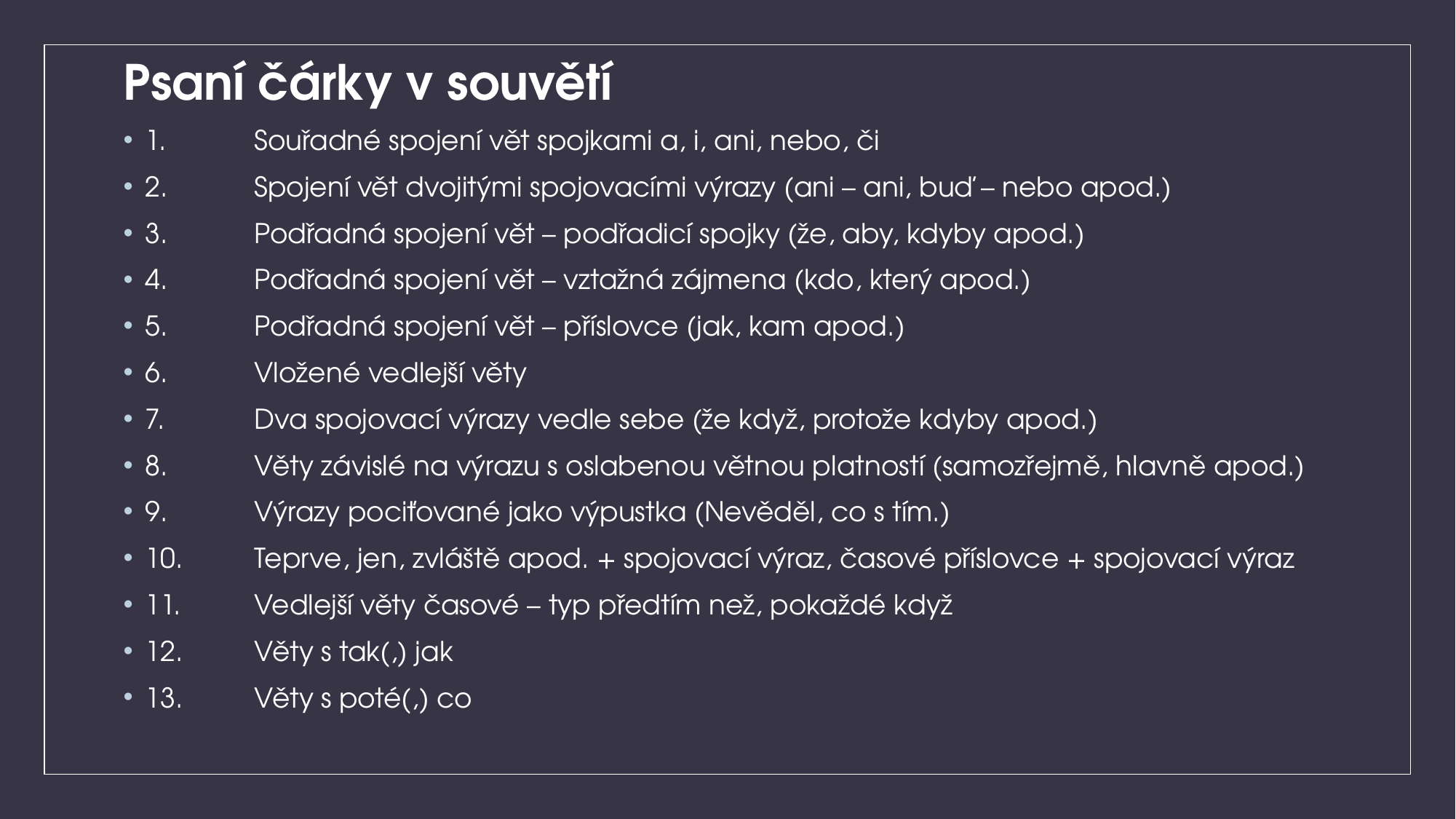

Psaní čárky v souvětí
1.	Souřadné spojení vět spojkami a, i, ani, nebo, či
2.	Spojení vět dvojitými spojovacími výrazy (ani – ani, buď – nebo apod.)
3.	Podřadná spojení vět – podřadicí spojky (že, aby, kdyby apod.)
4.	Podřadná spojení vět – vztažná zájmena (kdo, který apod.)
5.	Podřadná spojení vět – příslovce (jak, kam apod.)
6.	Vložené vedlejší věty
7.	Dva spojovací výrazy vedle sebe (že když, protože kdyby apod.)
8.	Věty závislé na výrazu s oslabenou větnou platností (samozřejmě, hlavně apod.)
9.	Výrazy pociťované jako výpustka (Nevěděl, co s tím.)
10.	Teprve, jen, zvláště apod. + spojovací výraz, časové příslovce + spojovací výraz
11.	Vedlejší věty časové – typ předtím než, pokaždé když
12.	Věty s tak(,) jak
13.	Věty s poté(,) co